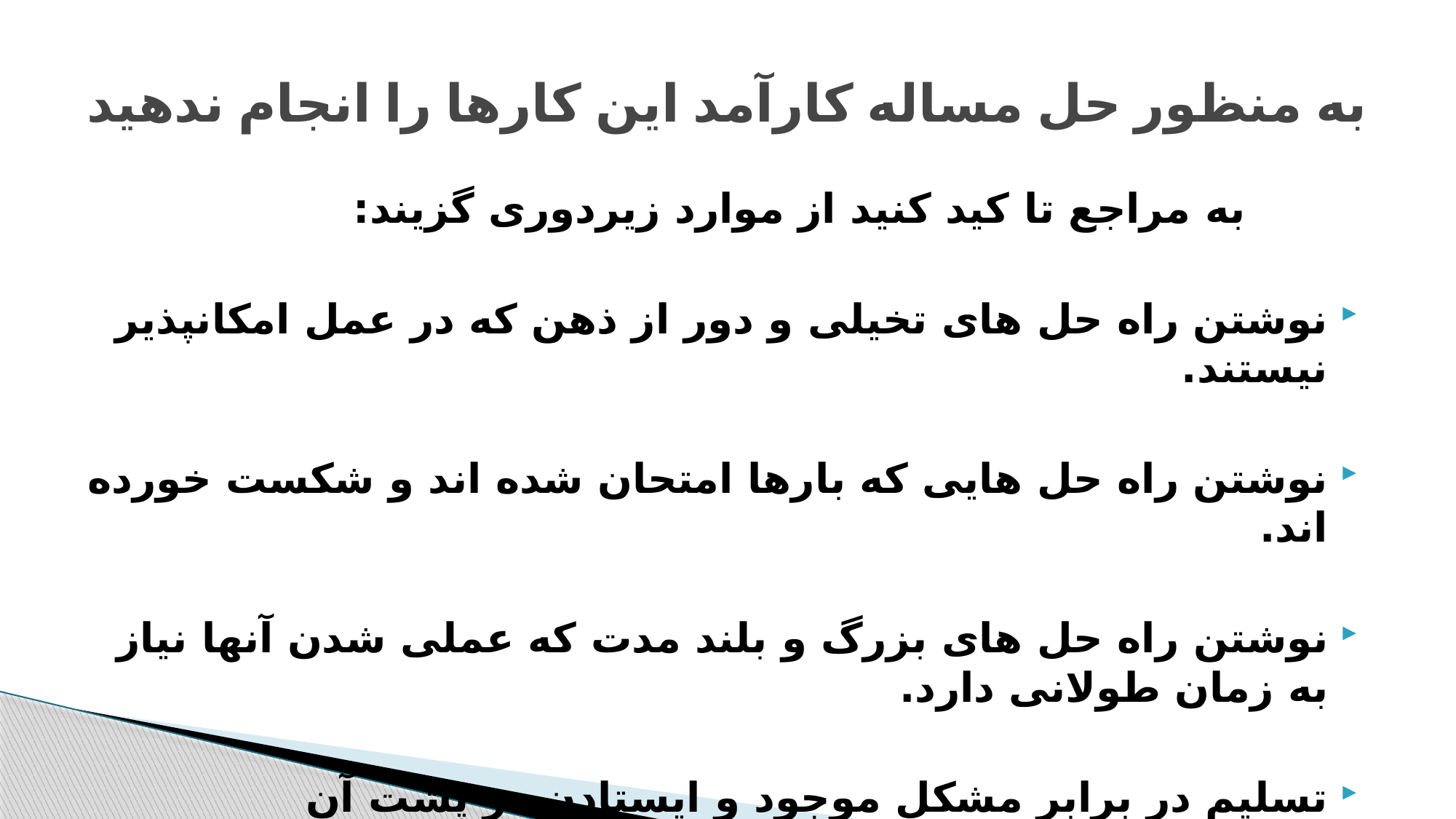

# به منظور حل مساله کارآمد این کارها را انجام ندهید
        به مراجع تا کید کنید از موارد زیردوری گزیند:

نوشتن راه حل های تخیلی و دور از ذهن که در عمل امکانپذیر نیستند.

نوشتن راه حل هایی که بارها امتحان شده اند و شکست خورده اند.

نوشتن راه حل های بزرگ و بلند مدت که عملی شدن آنها نیاز به زمان طولانی دارد.

تسلیم در برابر مشکل موجود و ایستادن در پشت آن